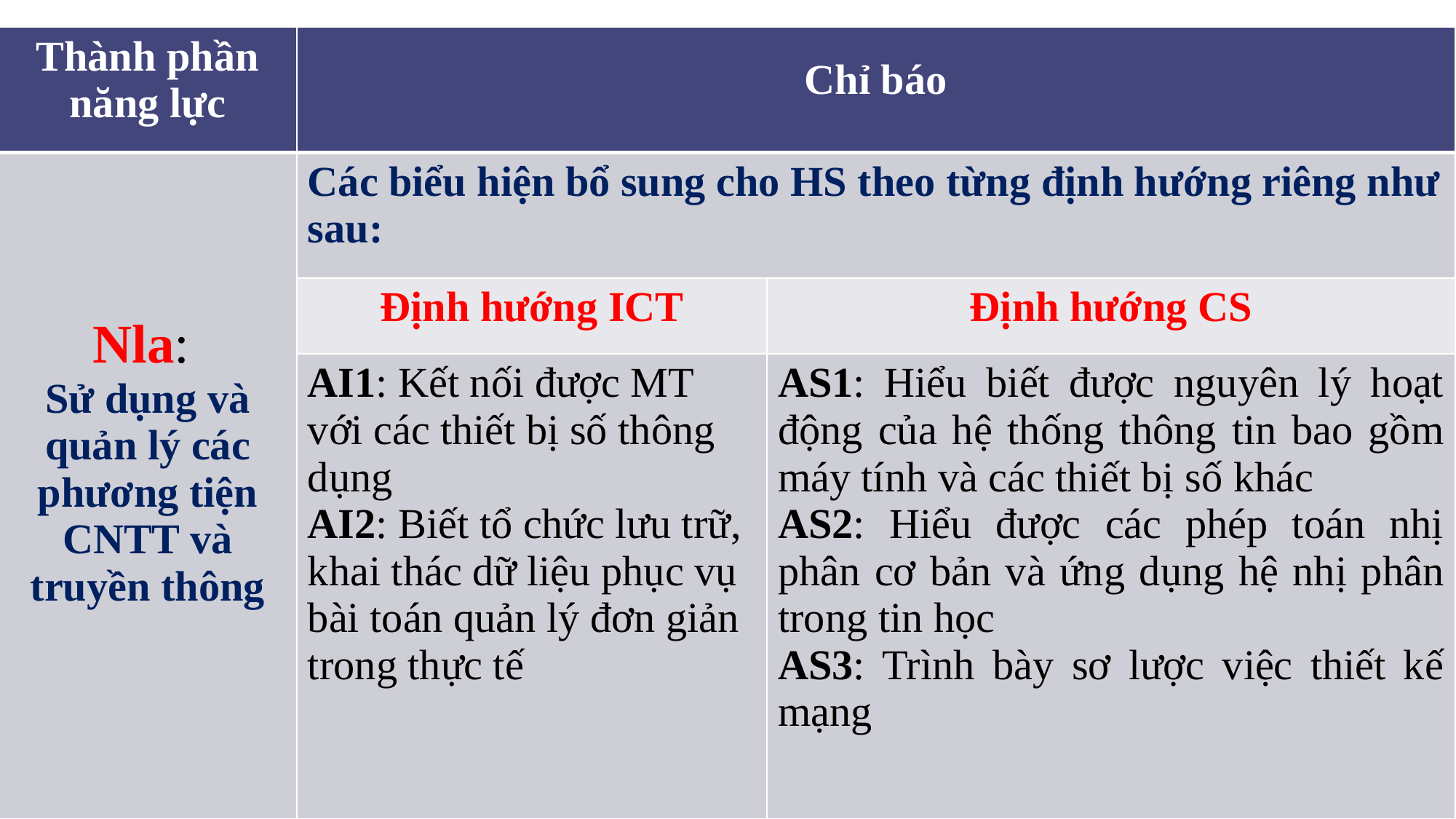

| Thành phần năng lực | Chỉ báo |  |
| --- | --- | --- |
| Nla: Sử dụng và quản lý các phương tiện CNTT và truyền thông | Các biểu hiện bổ sung cho HS theo từng định hướng riêng như sau: |  |
|  | Định hướng ICT | Định hướng CS |
|  | AI1: Kết nối được MT với các thiết bị số thông dụng AI2: Biết tổ chức lưu trữ, khai thác dữ liệu phục vụ bài toán quản lý đơn giản trong thực tế | AS1: Hiểu biết được nguyên lý hoạt động của hệ thống thông tin bao gồm máy tính và các thiết bị số khác AS2: Hiểu được các phép toán nhị phân cơ bản và ứng dụng hệ nhị phân trong tin học AS3: Trình bày sơ lược việc thiết kế mạng |